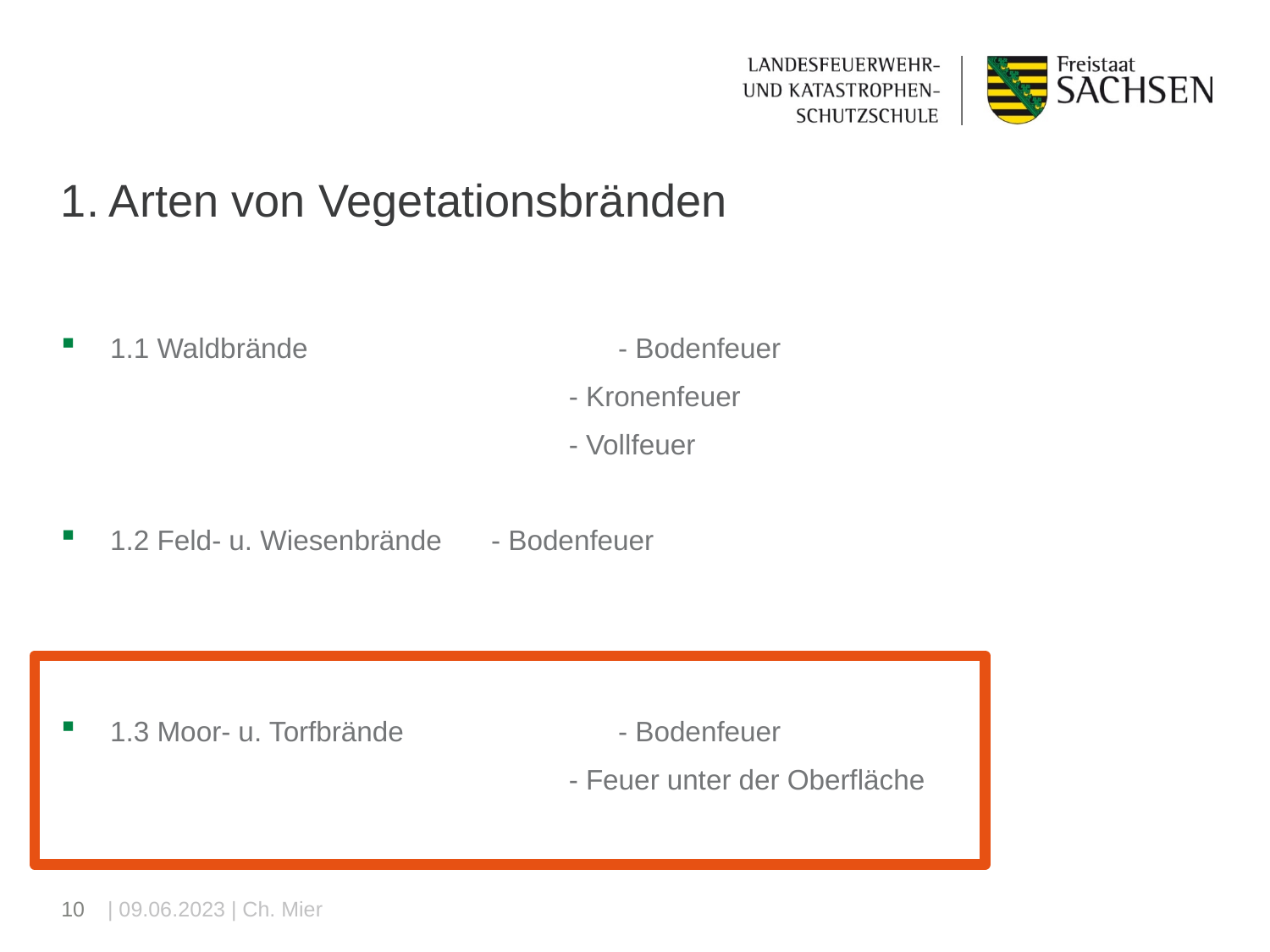

# 1. Arten von Vegetationsbränden
1.1 Waldbrände			- Bodenfeuer
				- Kronenfeuer
				- Vollfeuer

1.2 Feld- u. Wiesenbrände	- Bodenfeuer

1.3 Moor- u. Torfbrände		- Bodenfeuer
				- Feuer unter der Oberfläche

10
| 09.06.2023 | Ch. Mier